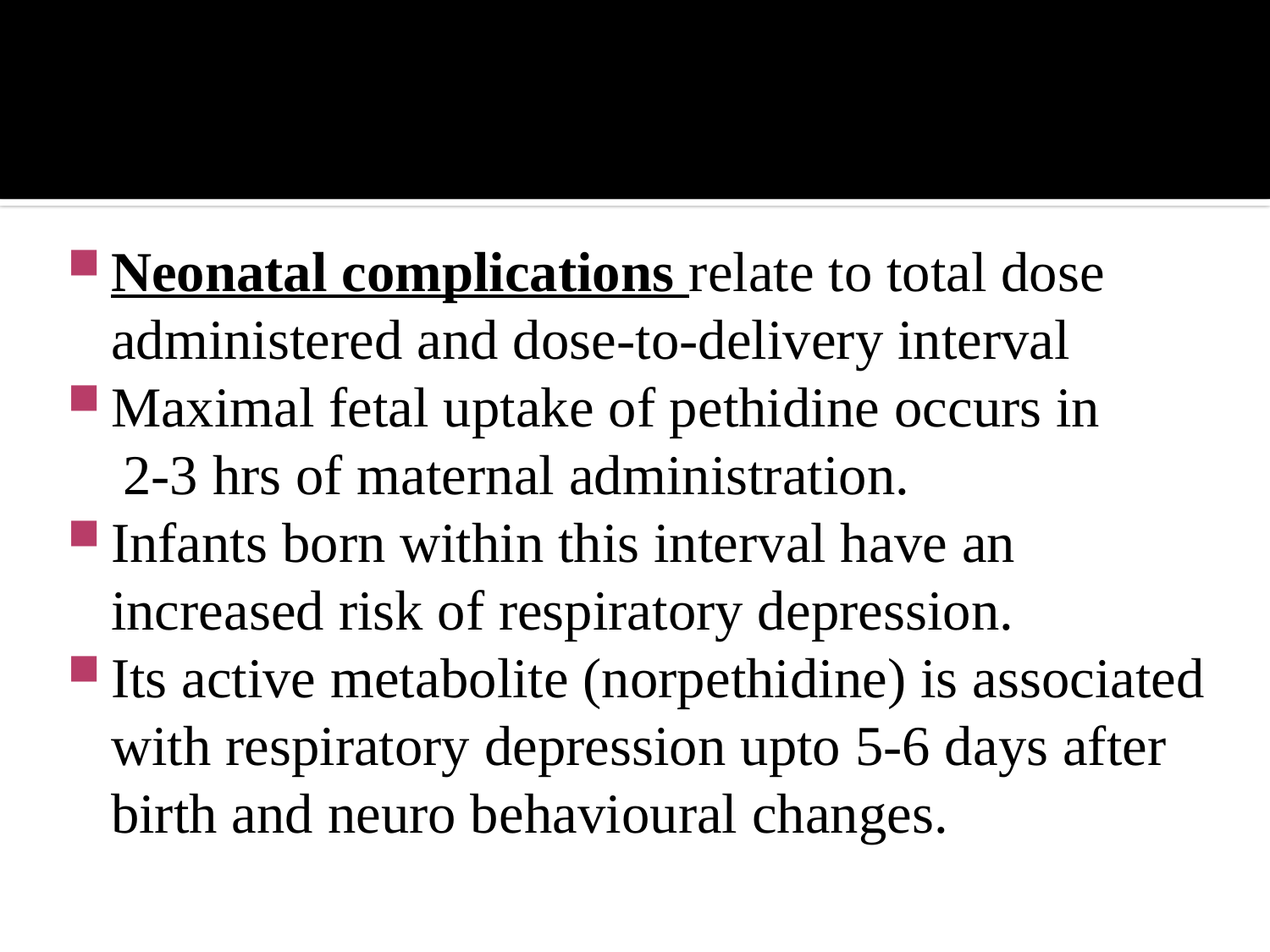

#
Neonatal complications relate to total dose administered and dose-to-delivery interval
Maximal fetal uptake of pethidine occurs in
    2-3 hrs of maternal administration.
Infants born within this interval have an increased risk of respiratory depression.
Its active metabolite (norpethidine) is associated with respiratory depression upto 5-6 days after birth and neuro behavioural changes.